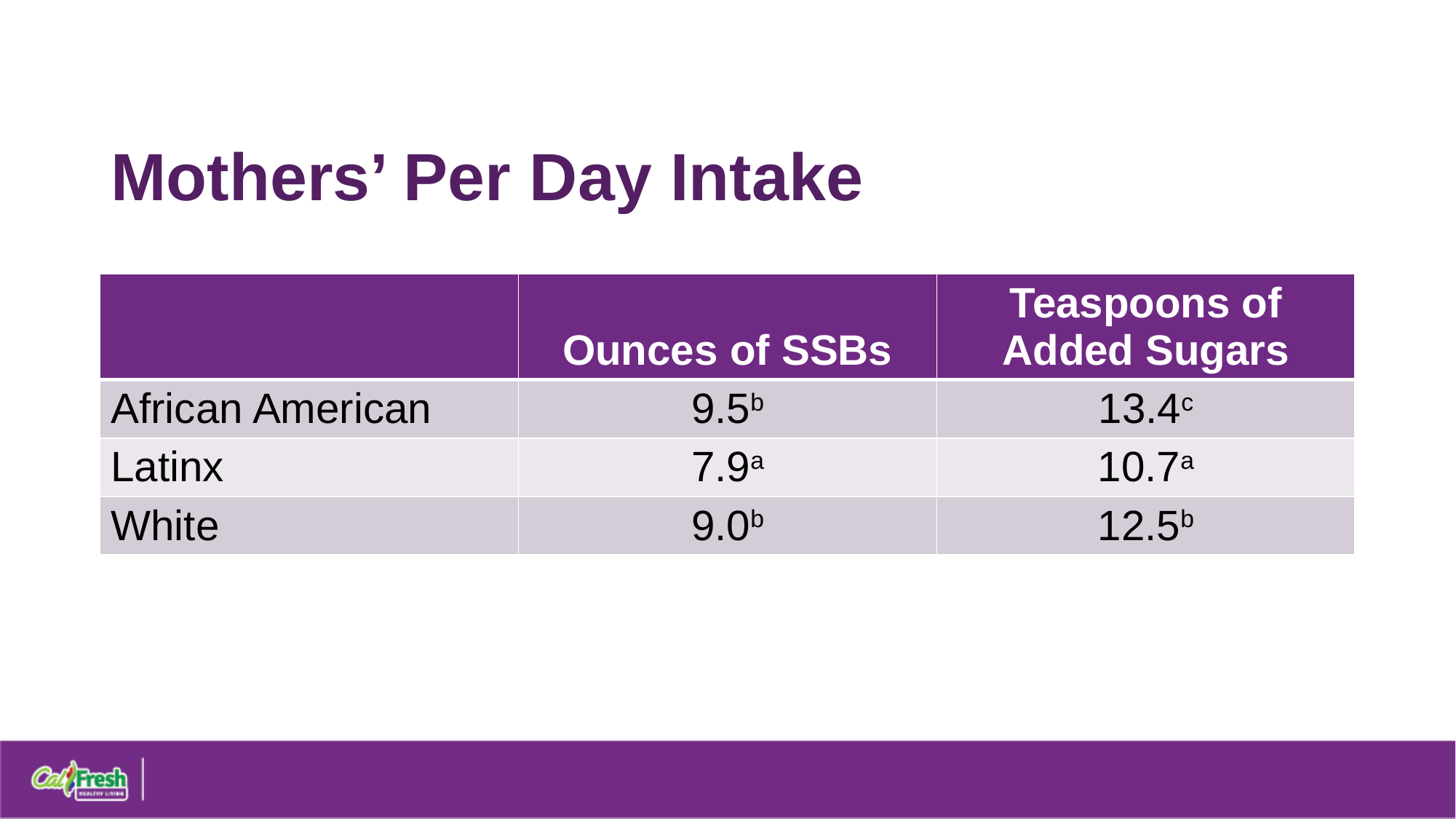

# Mothers’ Per Day Intake
|  | Ounces of SSBs | Teaspoons of Added Sugars |
| --- | --- | --- |
| African American | 9.5b | 13.4c |
| Latinx | 7.9a | 10.7a |
| White | 9.0b | 12.5b |